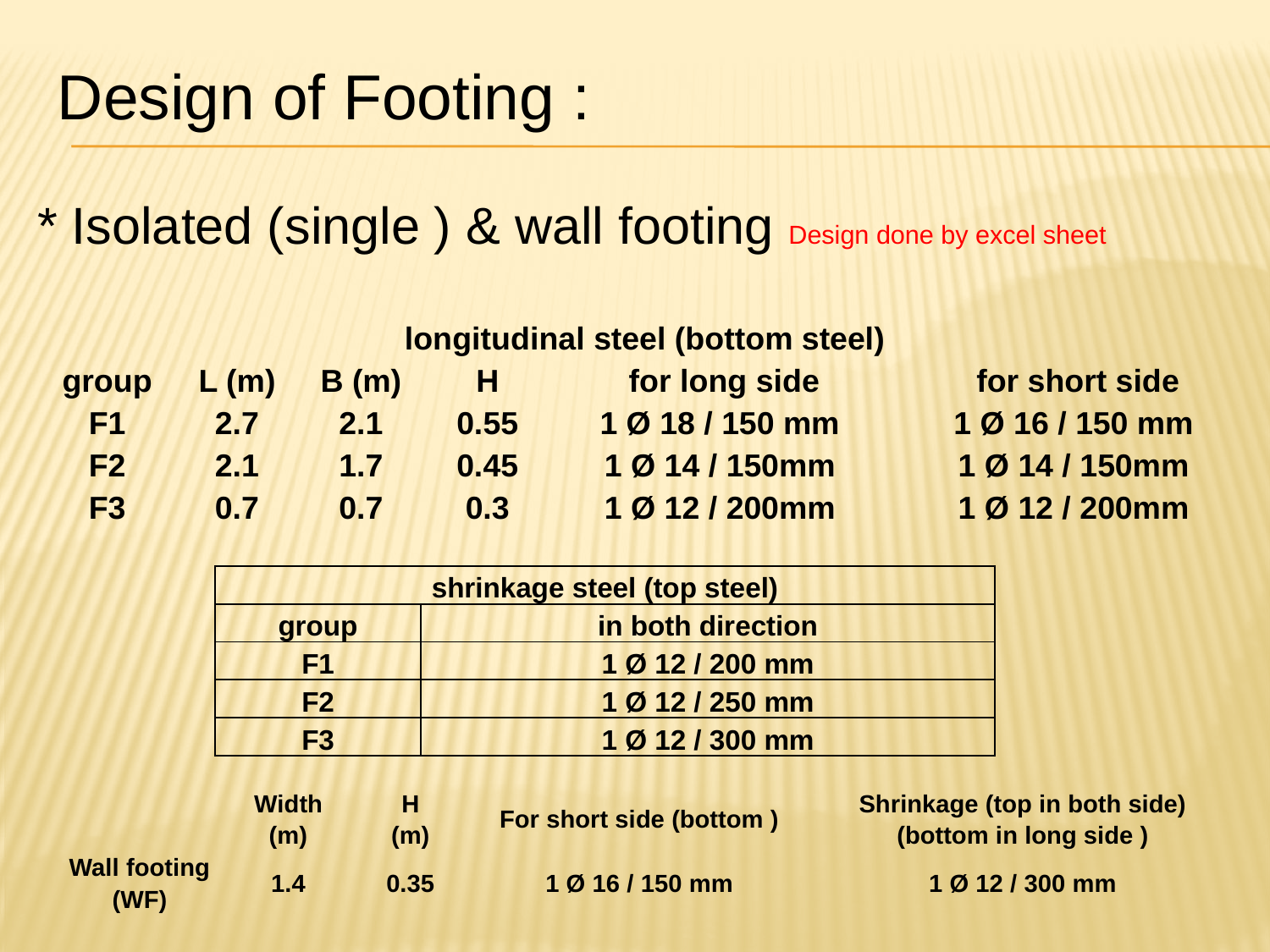

# Design of Footing :
* Isolated (single ) & wall footing Design done by excel sheet

| longitudinal steel (bottom steel) |  |  |  |  |  |
| --- | --- | --- | --- | --- | --- |
| group | L (m) | B (m) | H | for long side | for short side |
| F1 | 2.7 | 2.1 | 0.55 | 1 Ø 18 / 150 mm | 1 Ø 16 / 150 mm |
| F2 | 2.1 | 1.7 | 0.45 | 1 Ø 14 / 150mm | 1 Ø 14 / 150mm |
| F3 | 0.7 | 0.7 | 0.3 | 1 Ø 12 / 200mm | 1 Ø 12 / 200mm |
| shrinkage steel (top steel) |  |
| --- | --- |
| group | in both direction |
| F1 | 1 Ø 12 / 200 mm |
| F2 | 1 Ø 12 / 250 mm |
| F3 | 1 Ø 12 / 300 mm |
|  | Width (m) | H (m) | For short side (bottom ) | Shrinkage (top in both side) (bottom in long side ) |
| --- | --- | --- | --- | --- |
| Wall footing (WF) | 1.4 | 0.35 | 1 Ø 16 / 150 mm | 1 Ø 12 / 300 mm |